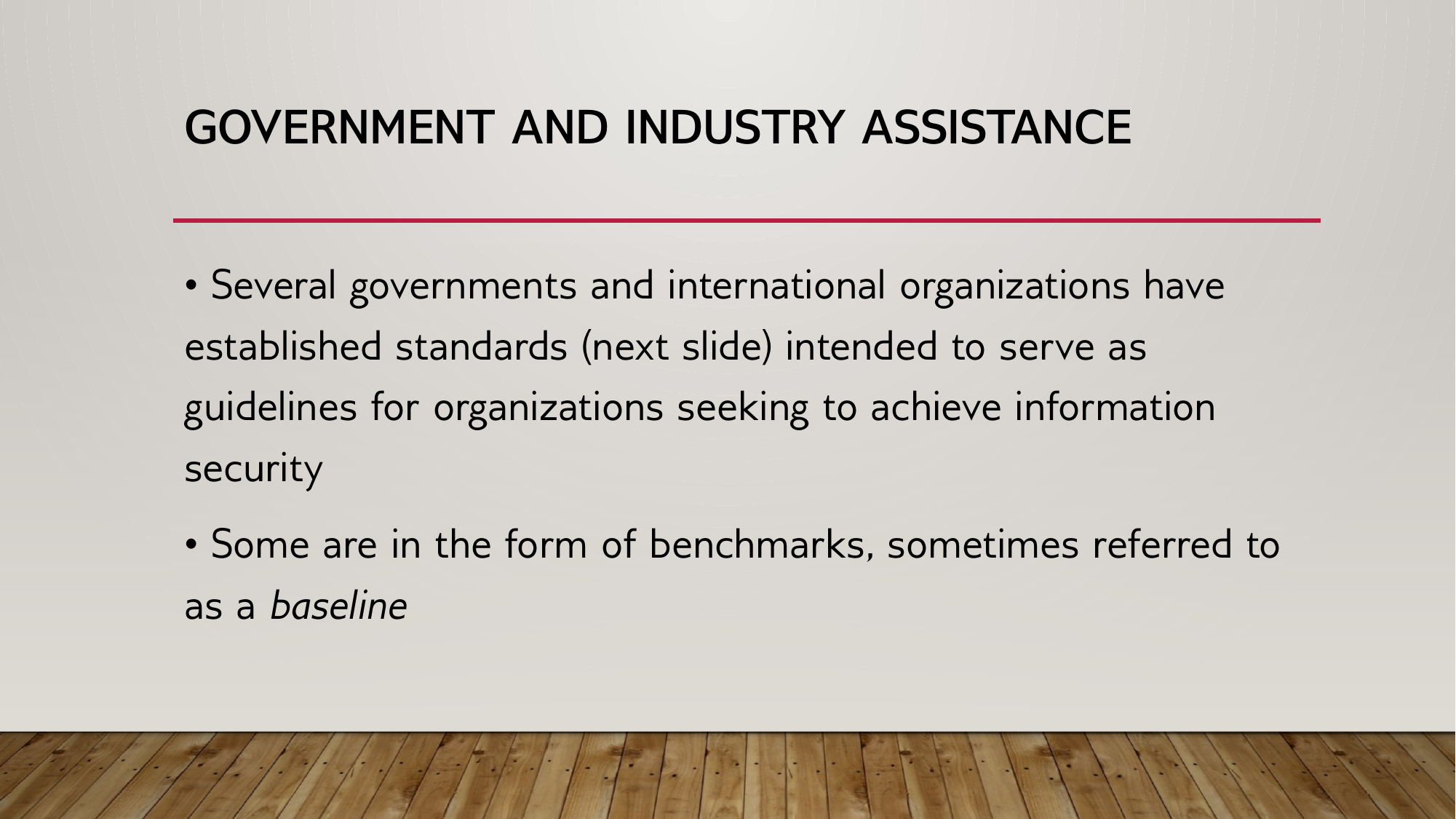

# GOVERNMENT AND INDUSTRY ASSISTANCE
• Several governments and international organizations have established standards (next slide) intended to serve as guidelines for organizations seeking to achieve information security
• Some are in the form of benchmarks, sometimes referred to as a baseline